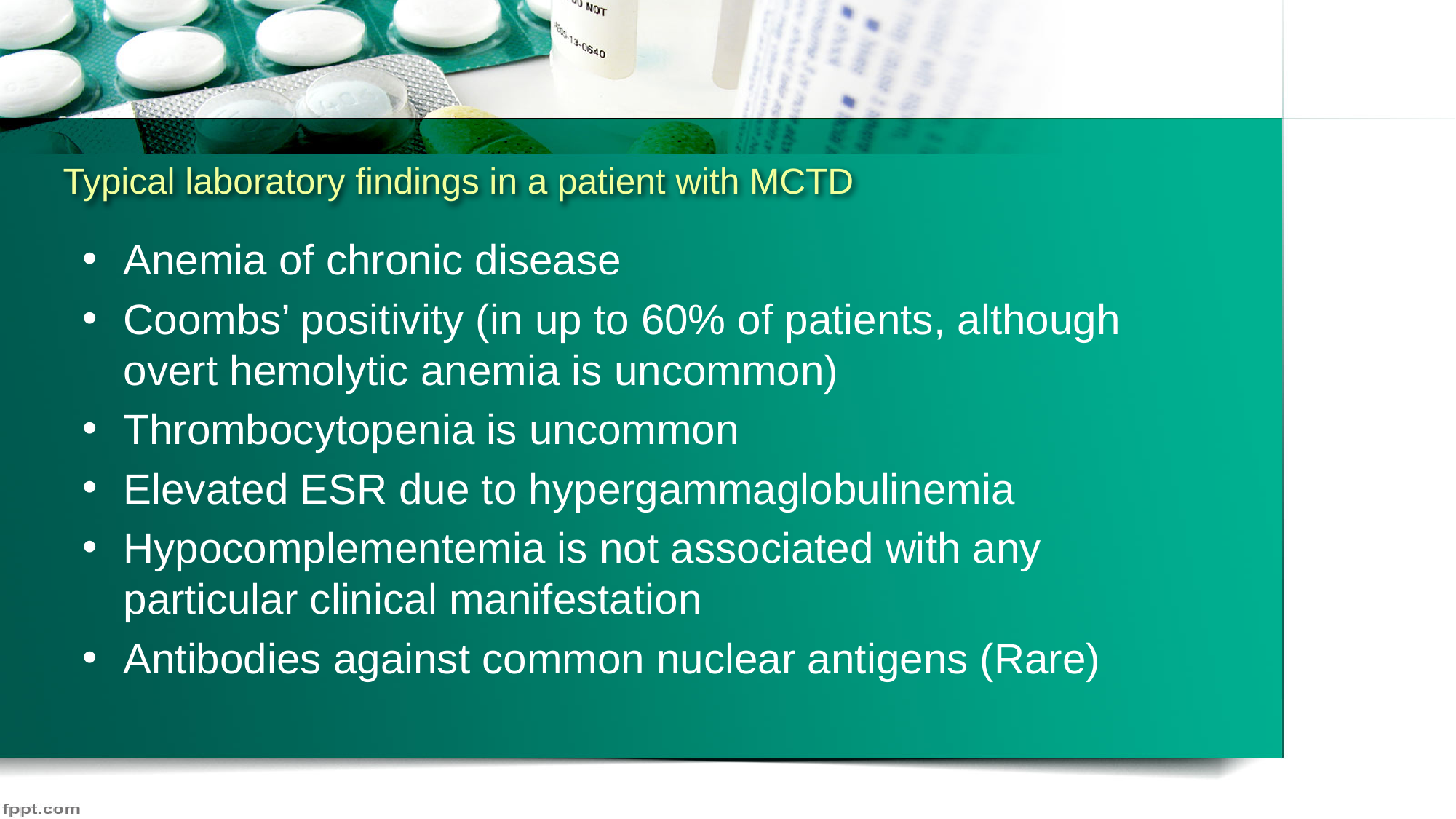

# Typical laboratory findings in a patient with MCTD
Anemia of chronic disease
Coombs’ positivity (in up to 60% of patients, although overt hemolytic anemia is uncommon)
Thrombocytopenia is uncommon
Elevated ESR due to hypergammaglobulinemia
Hypocomplementemia is not associated with any particular clinical manifestation
Antibodies against common nuclear antigens (Rare)